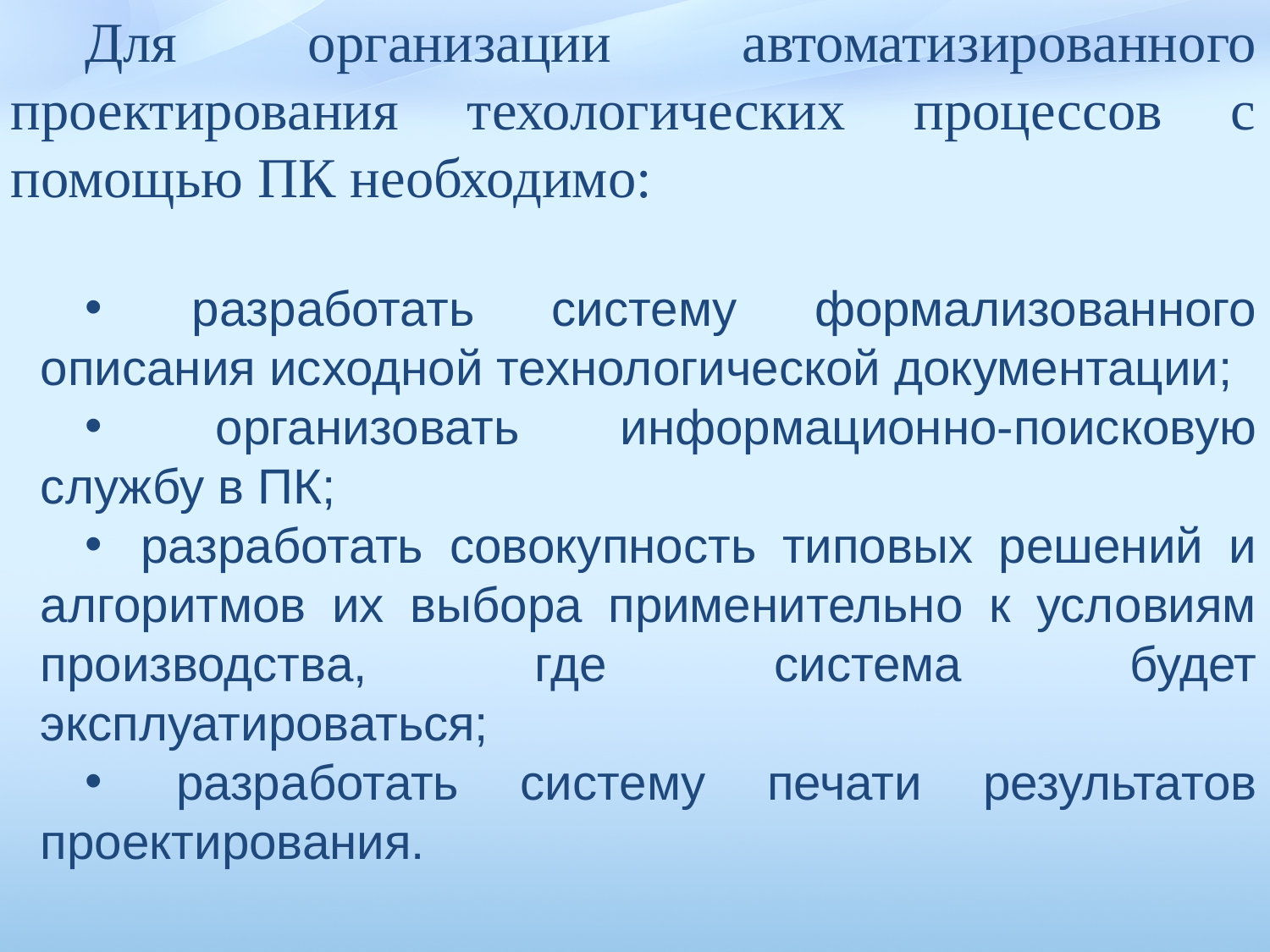

Для организации автоматизированного проектирования техологических процессов с помощью ПК необходимо:

 разработать систему формализованного описания исходной технологической документации;
 организовать информационно-поисковую службу в ПК;
 разработать совокупность типовых решений и алгоритмов их выбора применительно к условиям производства, где система будет эксплуатироваться;
 разработать систему печати результатов проектирования.